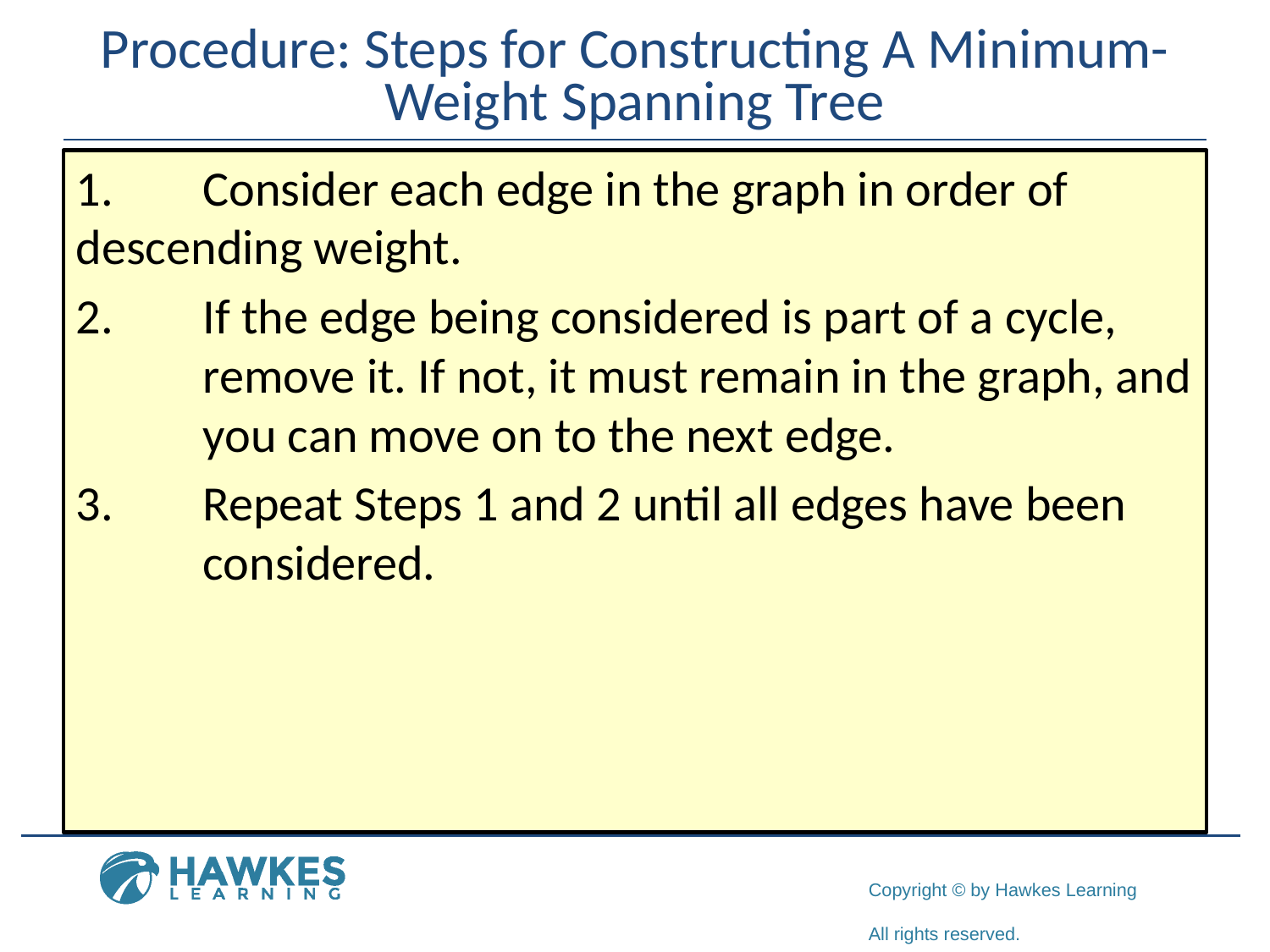

# Procedure: Steps for Constructing A Minimum-Weight Spanning Tree
1.	Consider each edge in the graph in order of 	descending weight.
2.	If the edge being considered is part of a cycle, 	remove it. If not, it must remain in the graph, and 	you can move on to the next edge.
3.	Repeat Steps 1 and 2 until all edges have been 	considered.